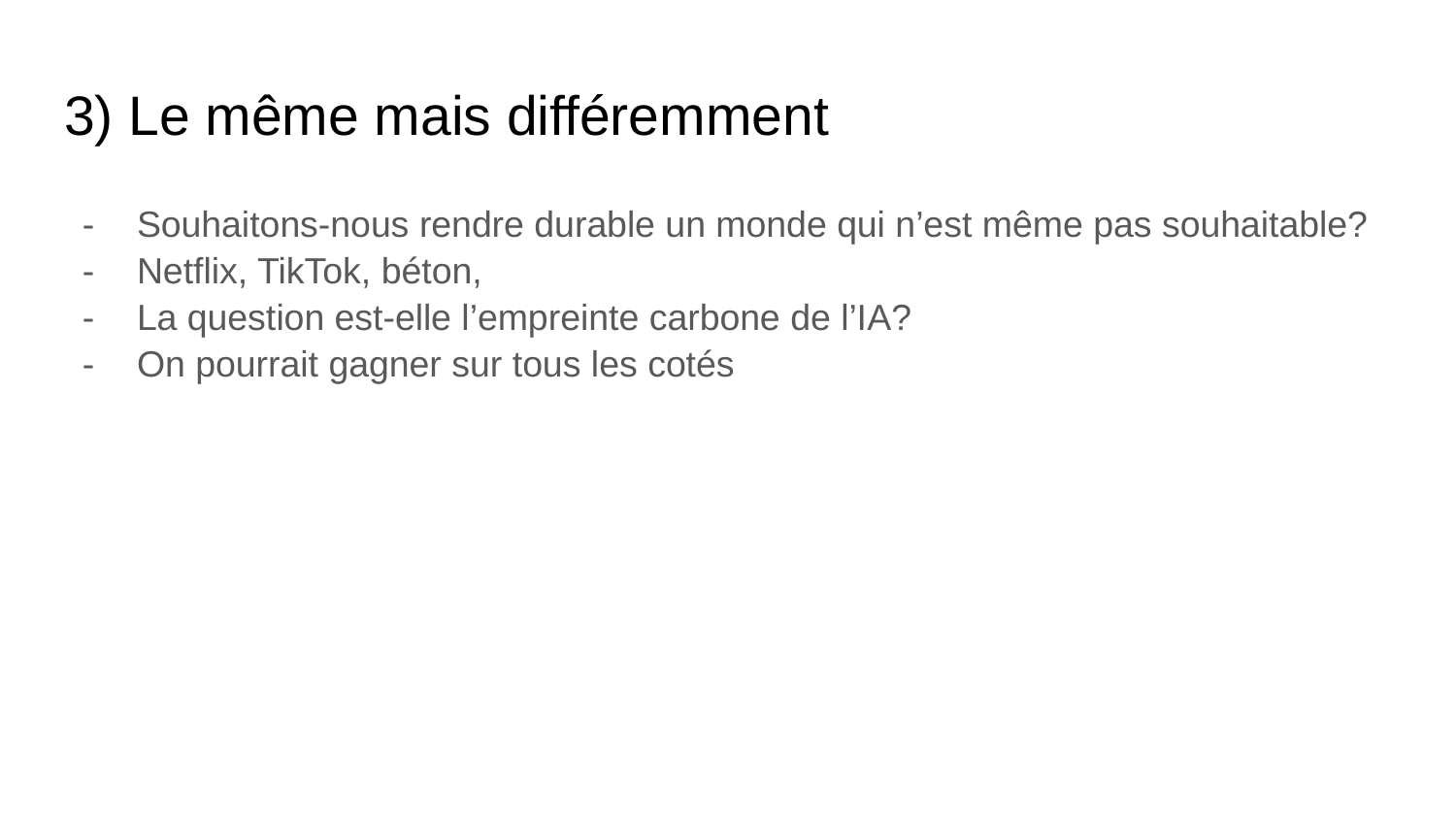

# 3) Le même mais différemment
Souhaitons-nous rendre durable un monde qui n’est même pas souhaitable?
Netflix, TikTok, béton,
La question est-elle l’empreinte carbone de l’IA?
On pourrait gagner sur tous les cotés